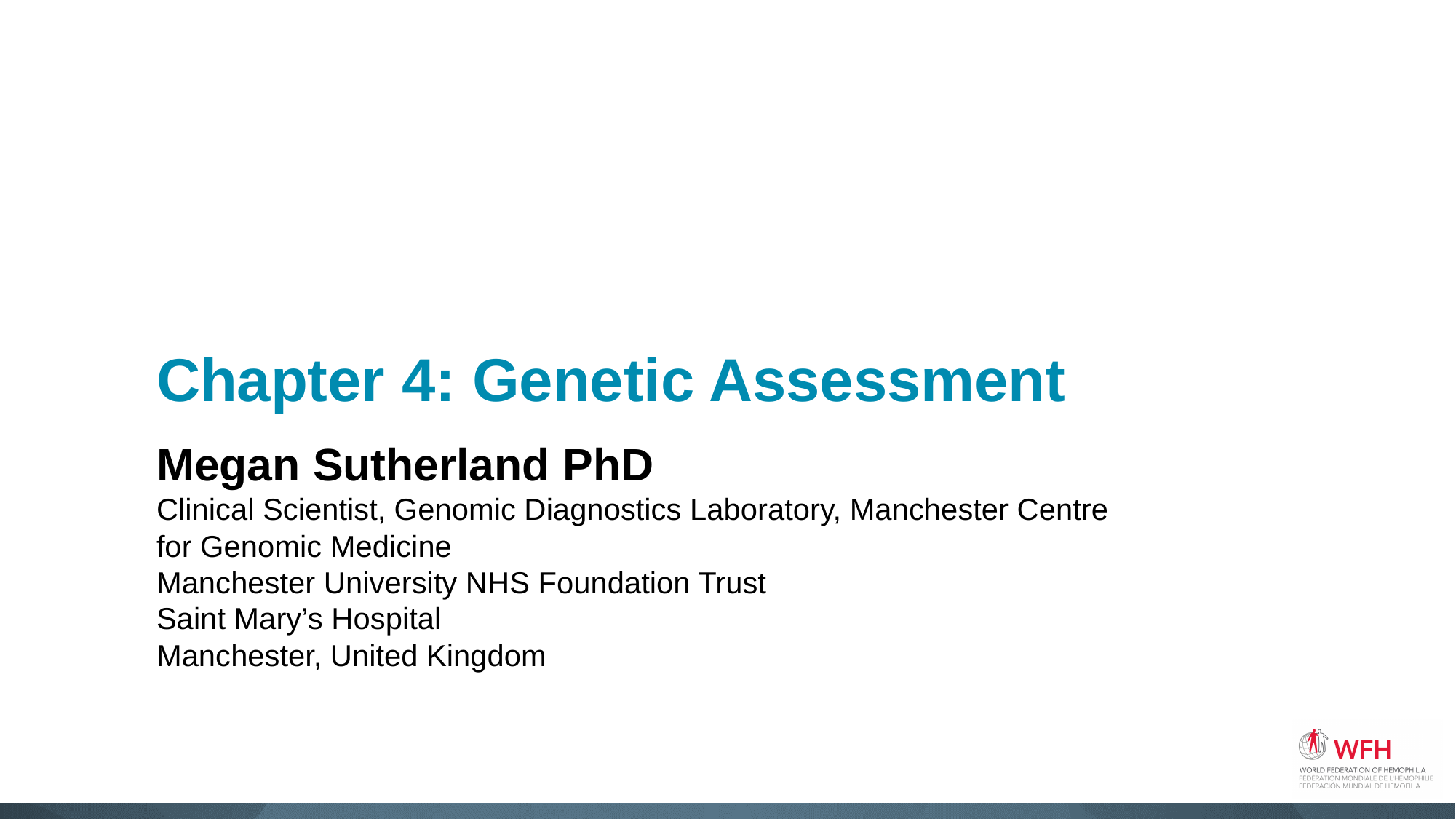

# Chapter 4: Genetic Assessment
Megan Sutherland PhD
Clinical Scientist, Genomic Diagnostics Laboratory, Manchester Centre
for Genomic Medicine
Manchester University NHS Foundation Trust
Saint Mary’s Hospital
Manchester, United Kingdom